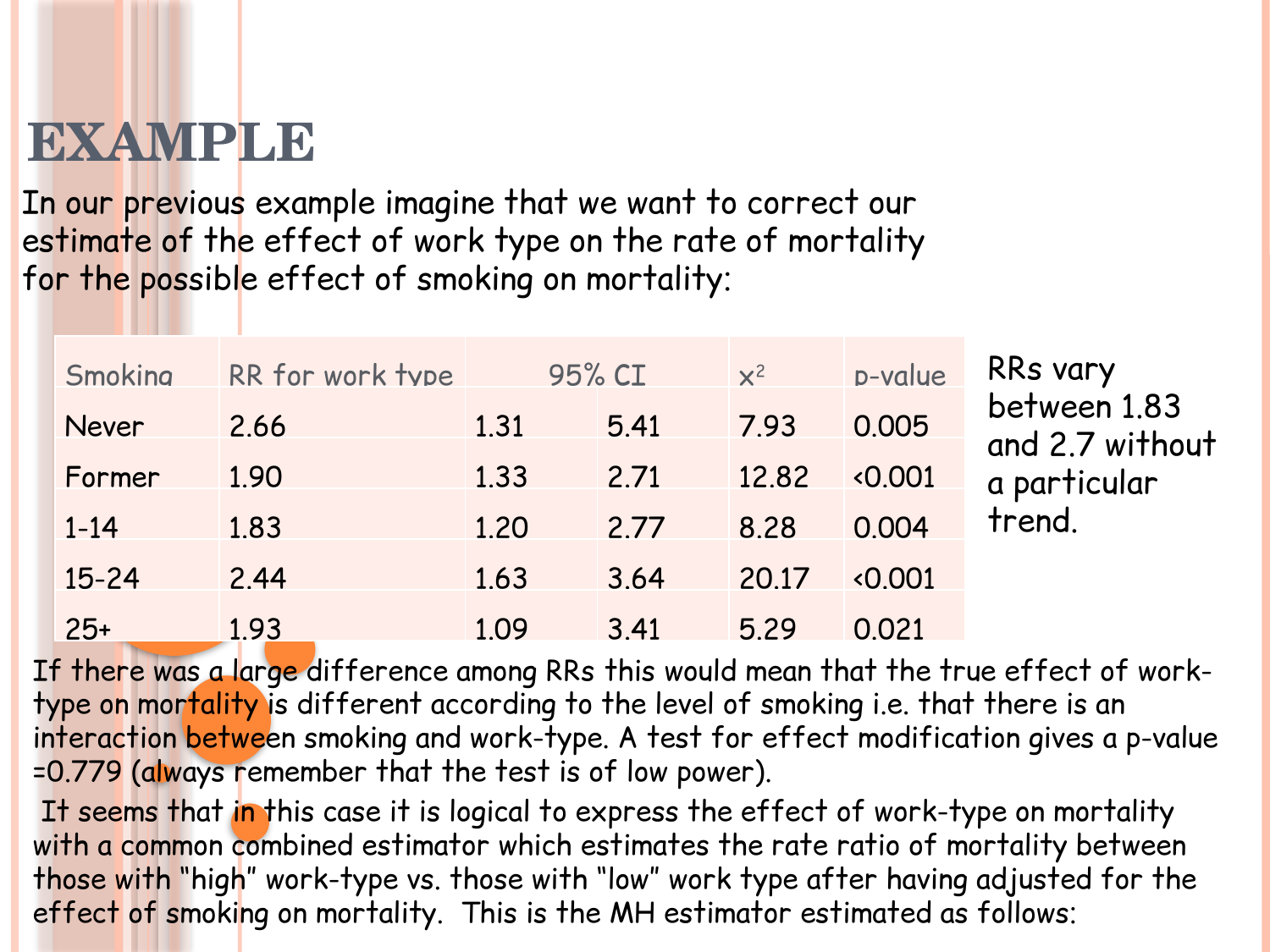

# Example
In our previous example imagine that we want to correct our estimate of the effect of work type on the rate of mortality for the possible effect of smoking on mortality:
| Smoking | RR for work type | 95% CI |  | χ2 | p-value |
| --- | --- | --- | --- | --- | --- |
| Never | 2.66 | 1.31 | 5.41 | 7.93 | 0.005 |
| Former | 1.90 | 1.33 | 2.71 | 12.82 | <0.001 |
| 1-14 | 1.83 | 1.20 | 2.77 | 8.28 | 0.004 |
| 15-24 | 2.44 | 1.63 | 3.64 | 20.17 | <0.001 |
| 25+ | 1.93 | 1.09 | 3.41 | 5.29 | 0.021 |
RRs vary between 1.83 and 2.7 without a particular trend.

If there was a large difference among RRs this would mean that the true effect of work-type on mortality is different according to the level of smoking i.e. that there is an interaction between smoking and work-type. A test for effect modification gives a p-value =0.779 (always remember that the test is of low power).
 It seems that in this case it is logical to express the effect of work-type on mortality with a common combined estimator which estimates the rate ratio of mortality between those with “high” work-type vs. those with “low” work type after having adjusted for the effect of smoking on mortality.  This is the MH estimator estimated as follows: